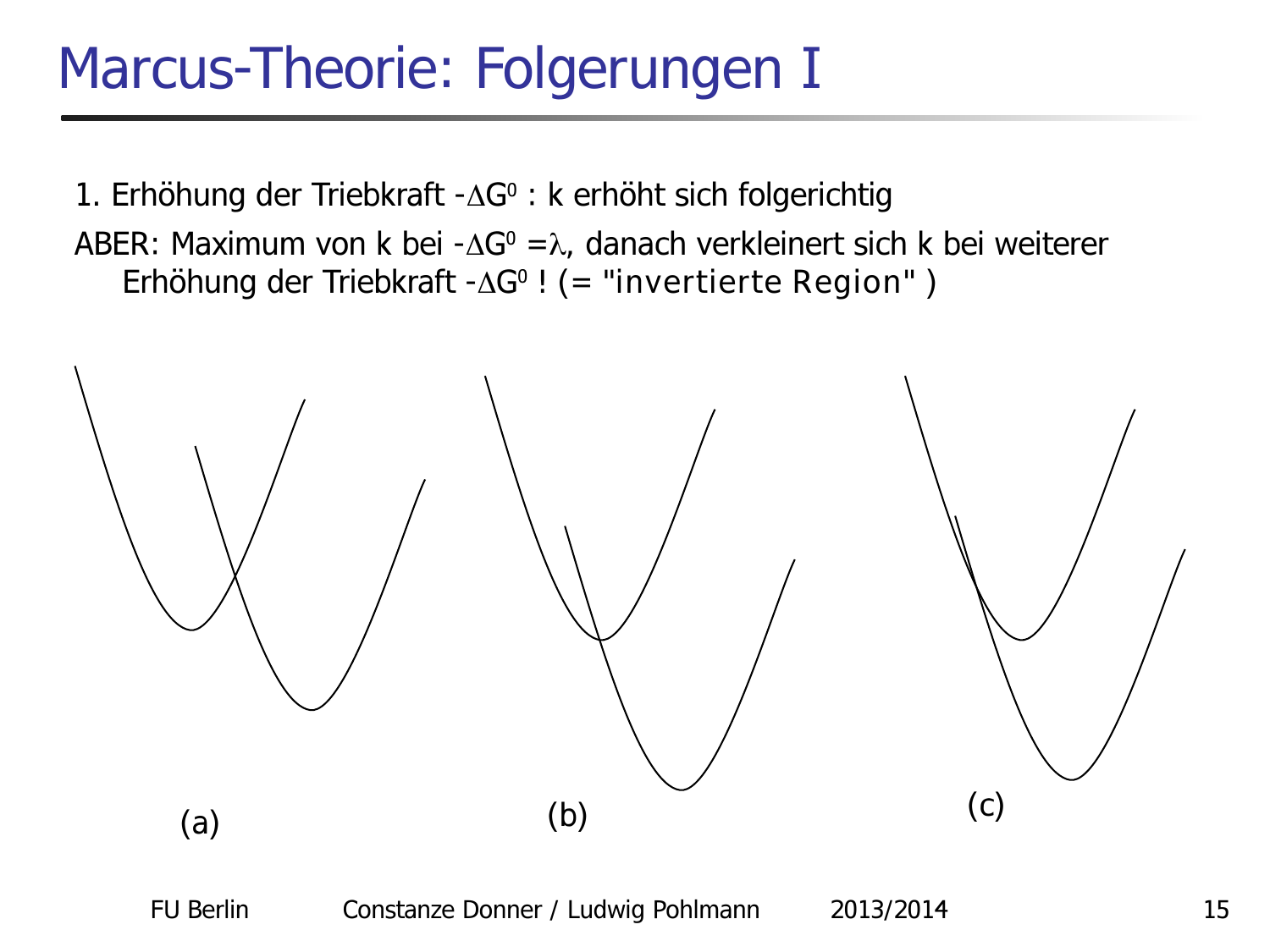

# Marcus-Theorie: Folgerungen I
1. Erhöhung der Triebkraft -ΔG0 : k erhöht sich folgerichtig
ABER: Maximum von k bei -ΔG0 =λ, danach verkleinert sich k bei weiterer Erhöhung der Triebkraft -ΔG0 ! (= "invertierte Region" )

(c)
(b)
(a)
FU Berlin            Constanze Donner / Ludwig Pohlmann         2013/2014
15